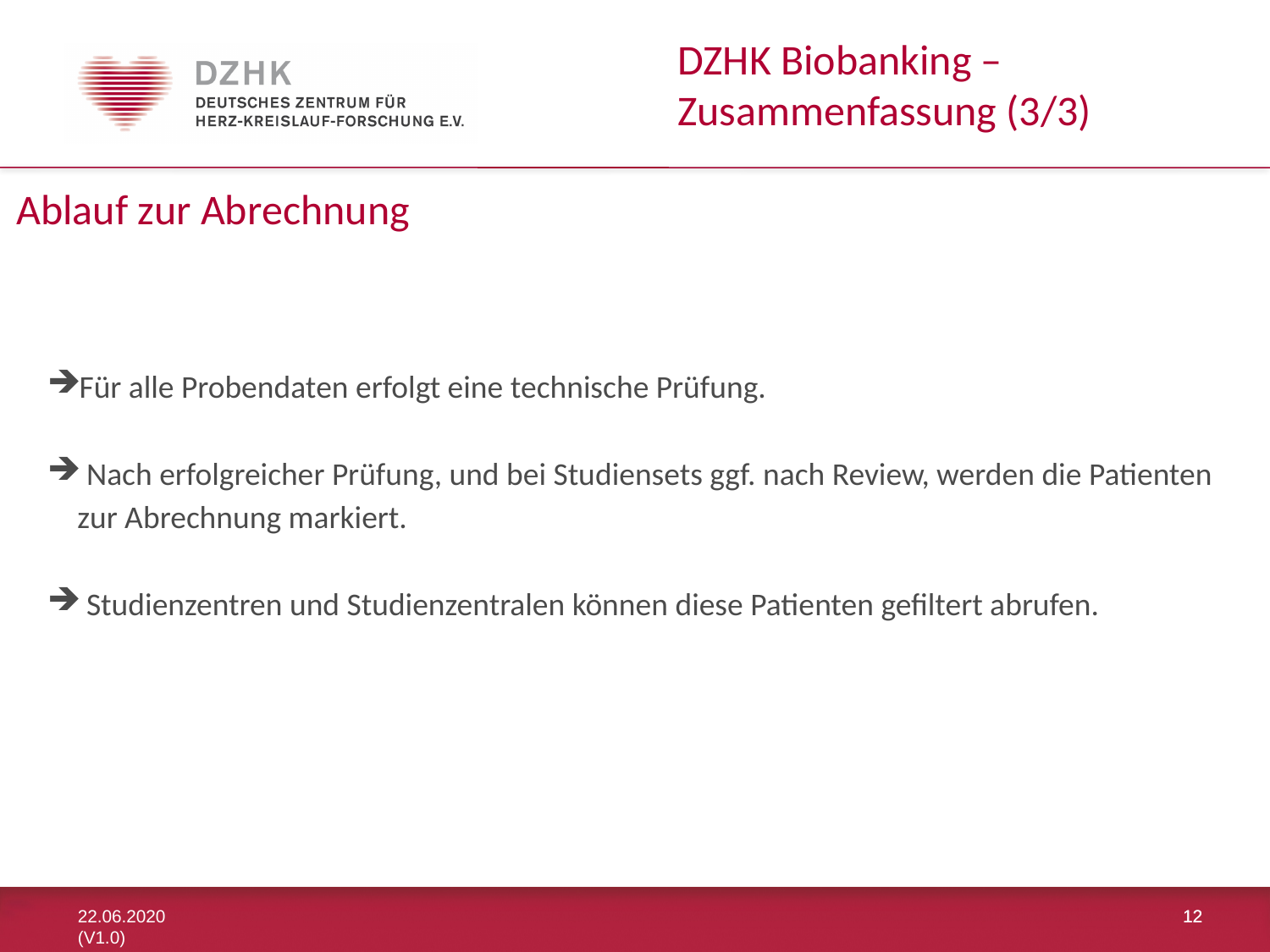

DZHK Biobanking –
Zusammenfassung (3/3)
Ablauf zur Abrechnung

Für alle Probendaten erfolgt eine technische Prüfung.

 Nach erfolgreicher Prüfung, und bei Studiensets ggf. nach Review, werden die Patienten zur Abrechnung markiert.

 Studienzentren und Studienzentralen können diese Patienten gefiltert abrufen.
22.06.2020 (V1.0)
12
12